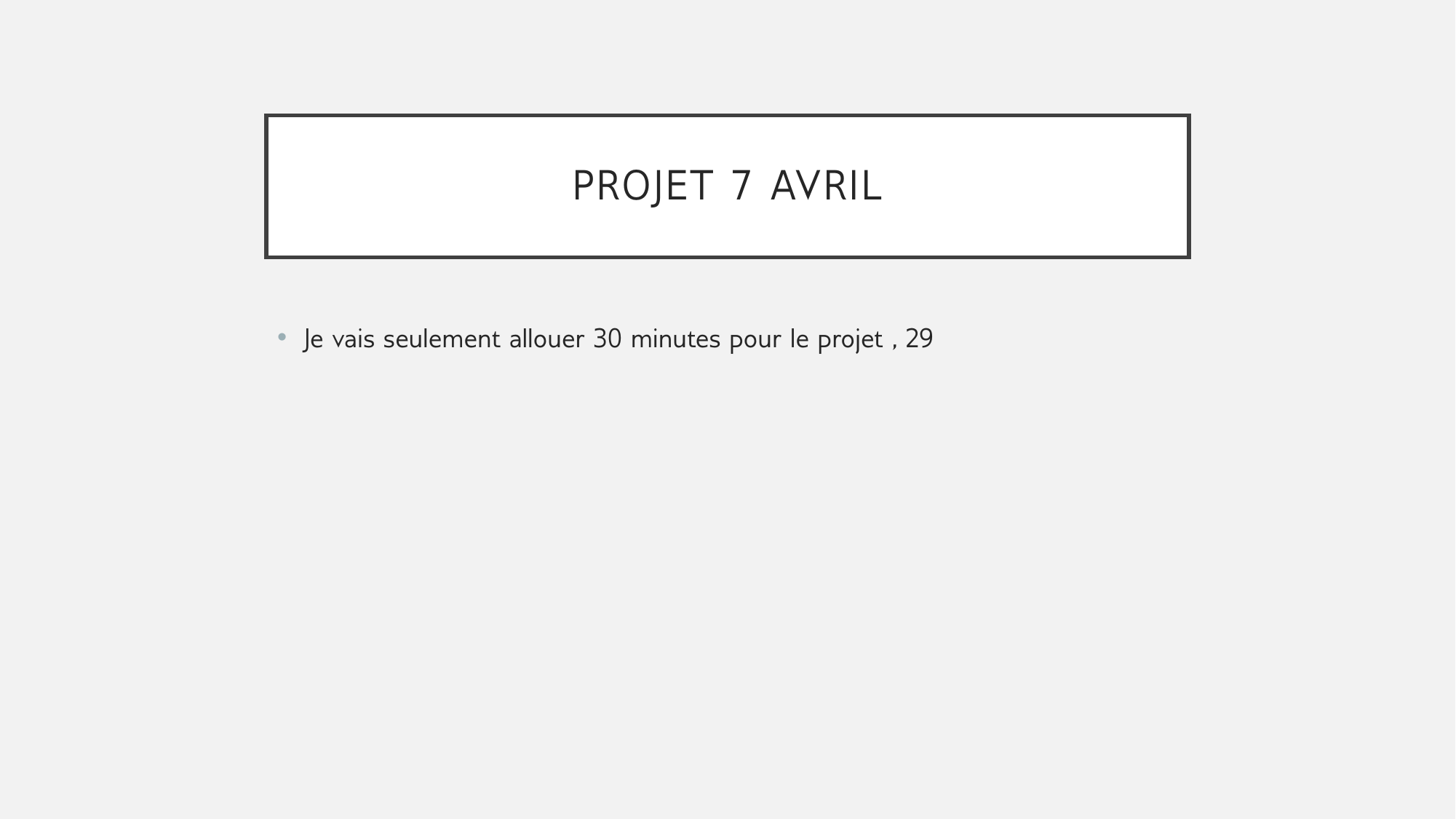

# Projet 7 Avril
Je vais seulement allouer 30 minutes pour le projet , 29